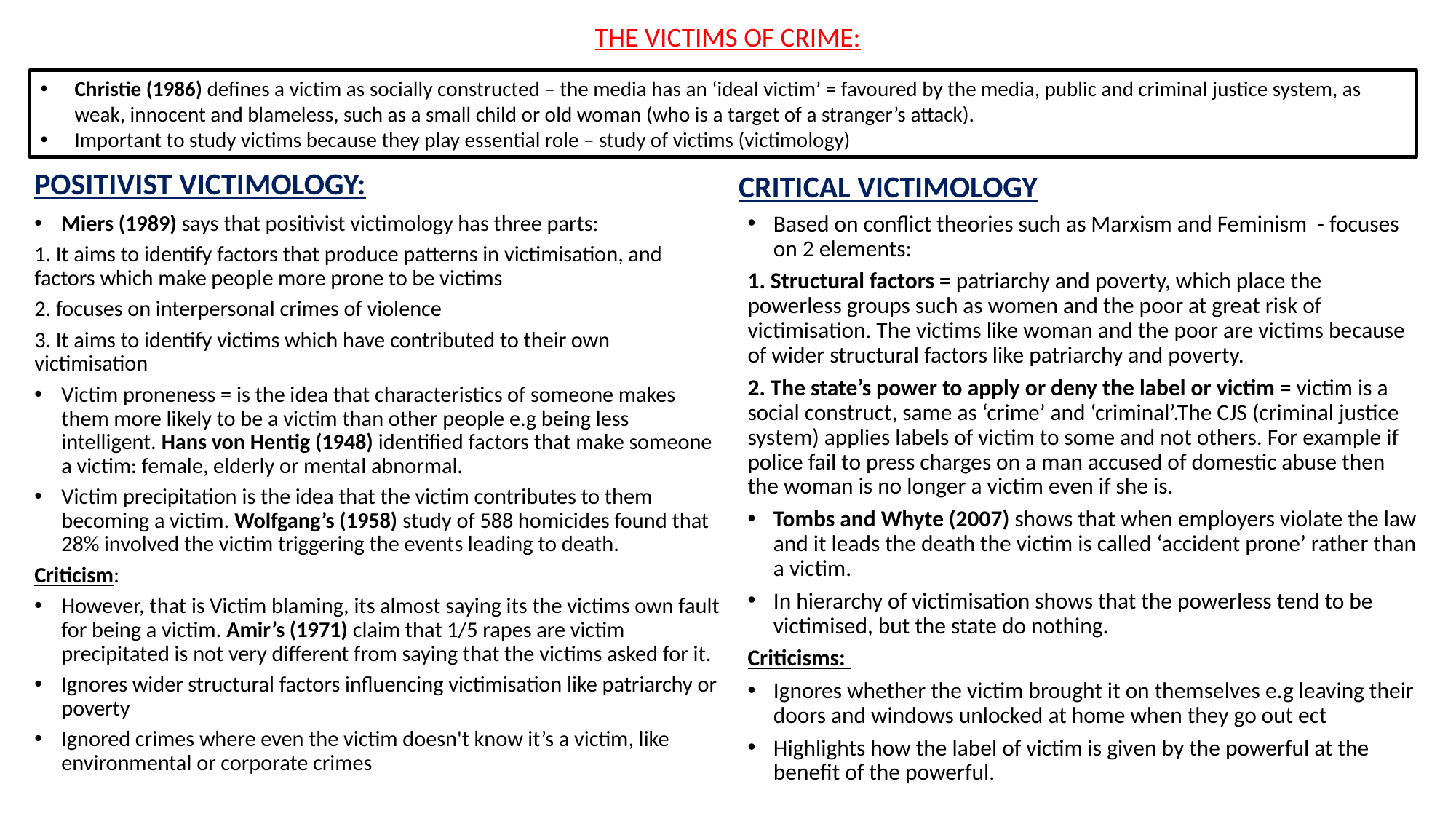

# THE VICTIMS OF CRIME:
Christie (1986) defines a victim as socially constructed – the media has an ‘ideal victim’ = favoured by the media, public and criminal justice system, as weak, innocent and blameless, such as a small child or old woman (who is a target of a stranger’s attack).
Important to study victims because they play essential role – study of victims (victimology)
POSITIVIST VICTIMOLOGY:
CRITICAL VICTIMOLOGY
Miers (1989) says that positivist victimology has three parts:
1. It aims to identify factors that produce patterns in victimisation, and factors which make people more prone to be victims
2. focuses on interpersonal crimes of violence
3. It aims to identify victims which have contributed to their own victimisation
Victim proneness = is the idea that characteristics of someone makes them more likely to be a victim than other people e.g being less intelligent. Hans von Hentig (1948) identified factors that make someone a victim: female, elderly or mental abnormal.
Victim precipitation is the idea that the victim contributes to them becoming a victim. Wolfgang’s (1958) study of 588 homicides found that 28% involved the victim triggering the events leading to death.
Criticism:
However, that is Victim blaming, its almost saying its the victims own fault for being a victim. Amir’s (1971) claim that 1/5 rapes are victim precipitated is not very different from saying that the victims asked for it.
Ignores wider structural factors influencing victimisation like patriarchy or poverty
Ignored crimes where even the victim doesn't know it’s a victim, like environmental or corporate crimes

Based on conflict theories such as Marxism and Feminism  - focuses on 2 elements:
1. Structural factors = patriarchy and poverty, which place the powerless groups such as women and the poor at great risk of victimisation. The victims like woman and the poor are victims because of wider structural factors like patriarchy and poverty.
2. The state’s power to apply or deny the label or victim = victim is a social construct, same as ‘crime’ and ‘criminal’.The CJS (criminal justice system) applies labels of victim to some and not others. For example if police fail to press charges on a man accused of domestic abuse then the woman is no longer a victim even if she is.
Tombs and Whyte (2007) shows that when employers violate the law and it leads the death the victim is called ‘accident prone’ rather than a victim.
In hierarchy of victimisation shows that the powerless tend to be victimised, but the state do nothing.
Criticisms:
Ignores whether the victim brought it on themselves e.g leaving their doors and windows unlocked at home when they go out ect
Highlights how the label of victim is given by the powerful at the benefit of the powerful.